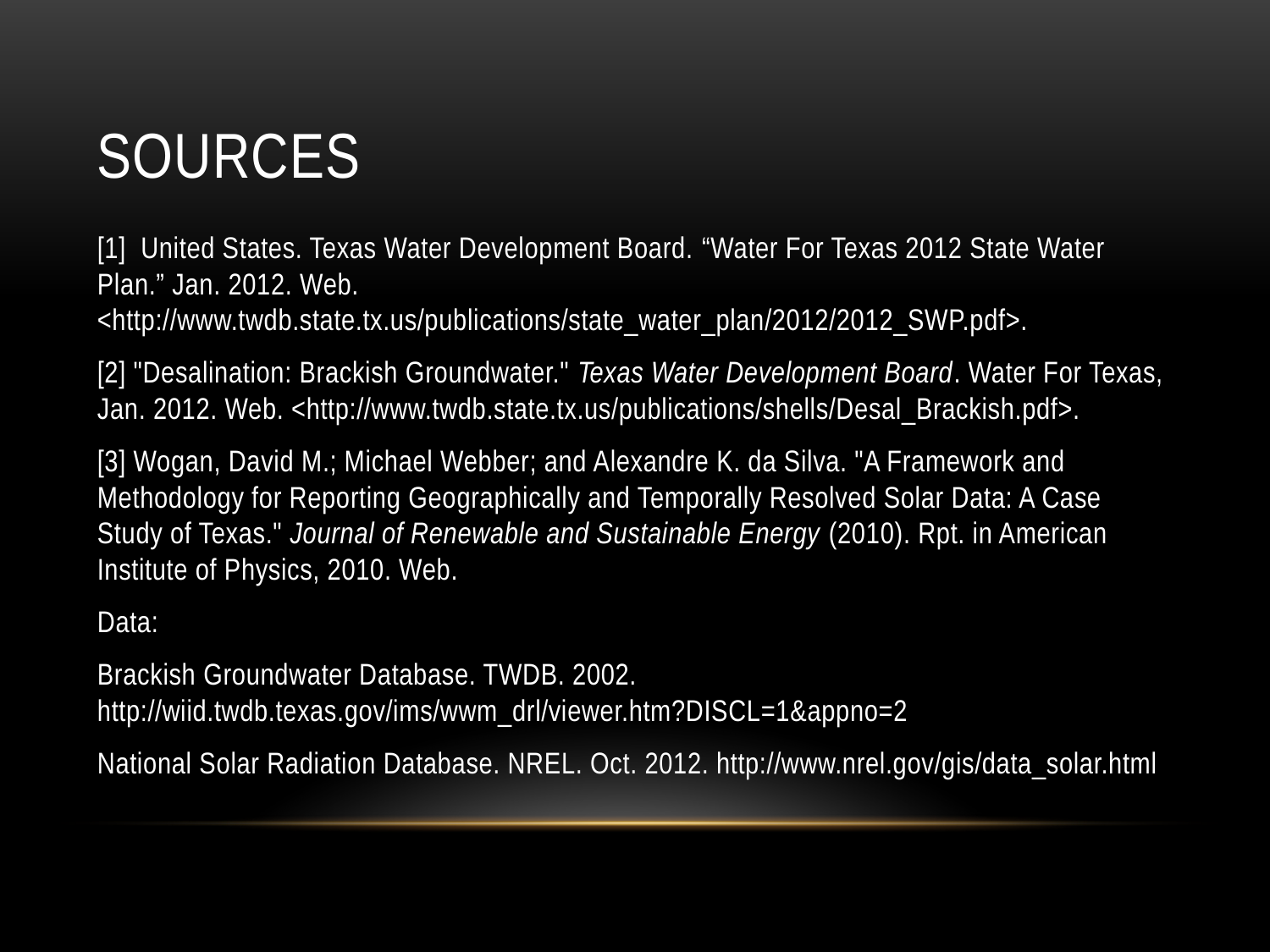

# Sources
[1]  United States. Texas Water Development Board. “Water For Texas 2012 State Water Plan.” Jan. 2012. Web. <http://www.twdb.state.tx.us/publications/state_water_plan/2012/2012_SWP.pdf>.
[2] "Desalination: Brackish Groundwater." Texas Water Development Board. Water For Texas, Jan. 2012. Web. <http://www.twdb.state.tx.us/publications/shells/Desal_Brackish.pdf>.
[3] Wogan, David M.; Michael Webber; and Alexandre K. da Silva. "A Framework and Methodology for Reporting Geographically and Temporally Resolved Solar Data: A Case Study of Texas." Journal of Renewable and Sustainable Energy (2010). Rpt. in American Institute of Physics, 2010. Web.
Data:
Brackish Groundwater Database. TWDB. 2002. http://wiid.twdb.texas.gov/ims/wwm_drl/viewer.htm?DISCL=1&appno=2
National Solar Radiation Database. NREL. Oct. 2012. http://www.nrel.gov/gis/data_solar.html